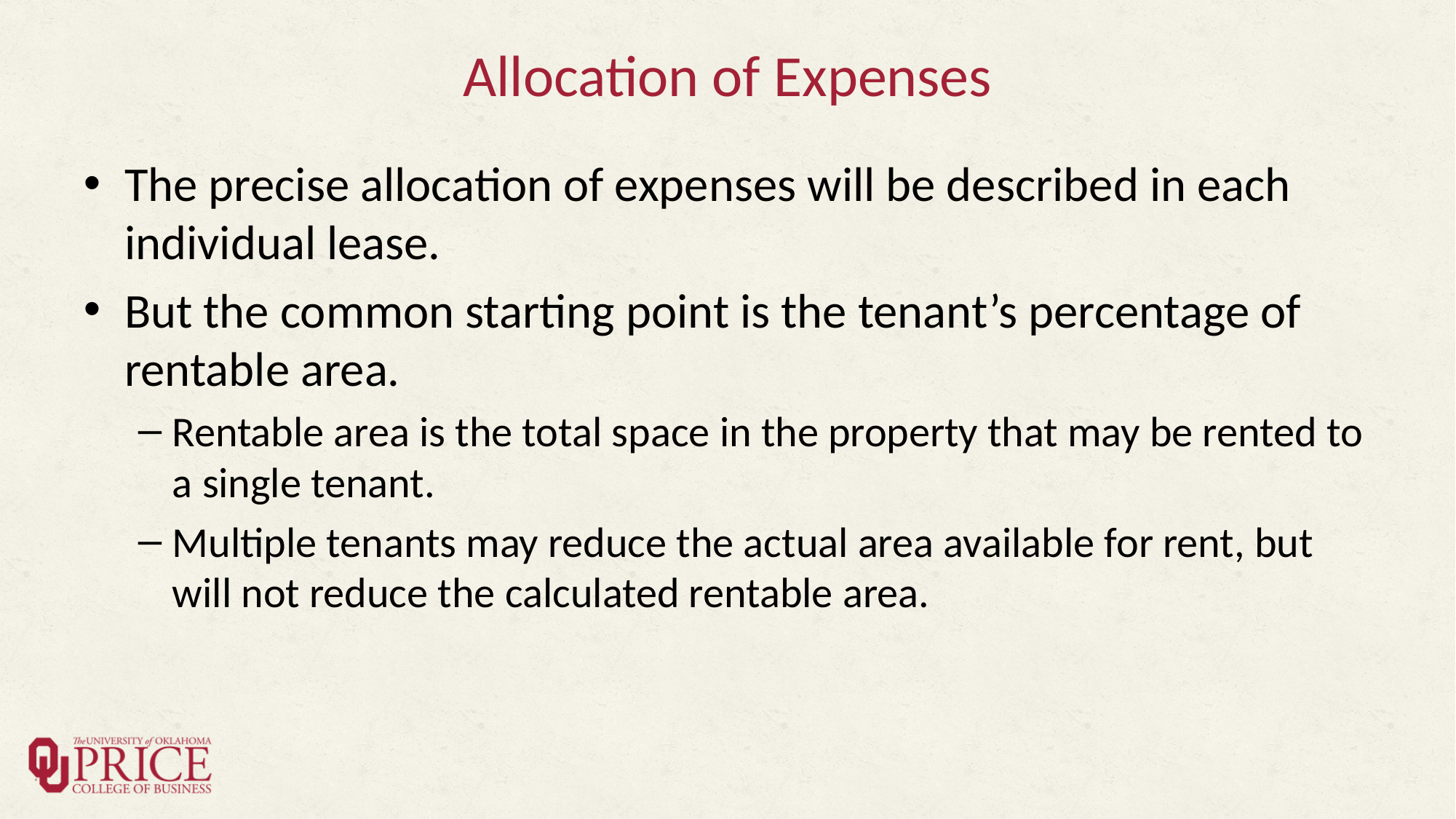

# Allocation of Expenses
The precise allocation of expenses will be described in each individual lease.
But the common starting point is the tenant’s percentage of rentable area.
Rentable area is the total space in the property that may be rented to a single tenant.
Multiple tenants may reduce the actual area available for rent, but will not reduce the calculated rentable area.